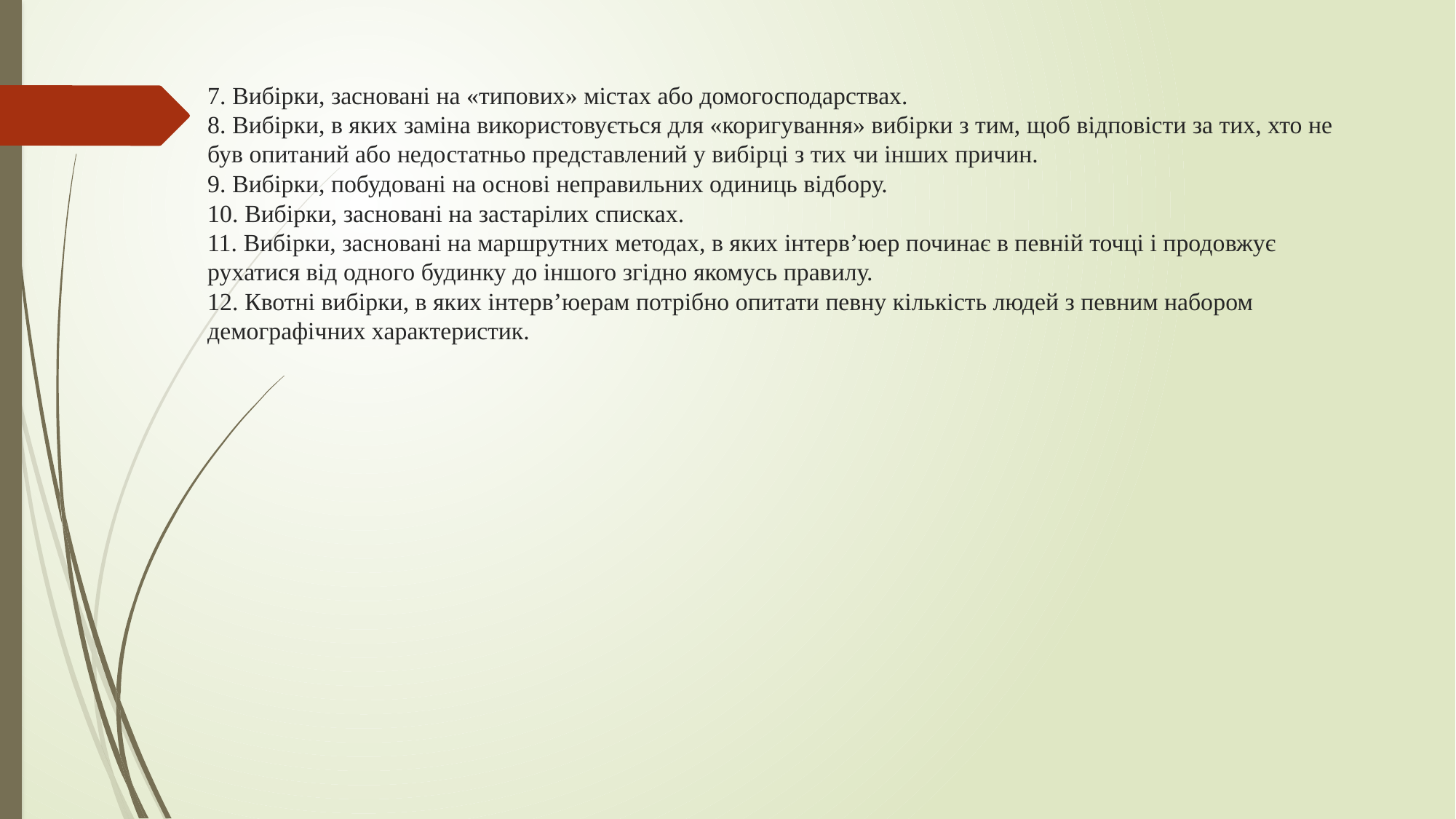

# 7. Вибірки, засновані на «типових» містах або домогосподарствах. 8. Вибірки, в яких заміна використовується для «коригування» вибірки з тим, щоб відповісти за тих, хто не був опитаний або недостатньо представлений у вибірці з тих чи інших причин. 9. Вибірки, побудовані на основі неправильних одиниць відбору. 10. Вибірки, засновані на застарілих списках. 11. Вибірки, засновані на маршрутних методах, в яких інтерв’юер починає в певній точці і продовжує рухатися від одного будинку до іншого згідно якомусь правилу. 12. Квотні вибірки, в яких інтерв’юерам потрібно опитати певну кількість людей з певним набором демографічних характеристик.